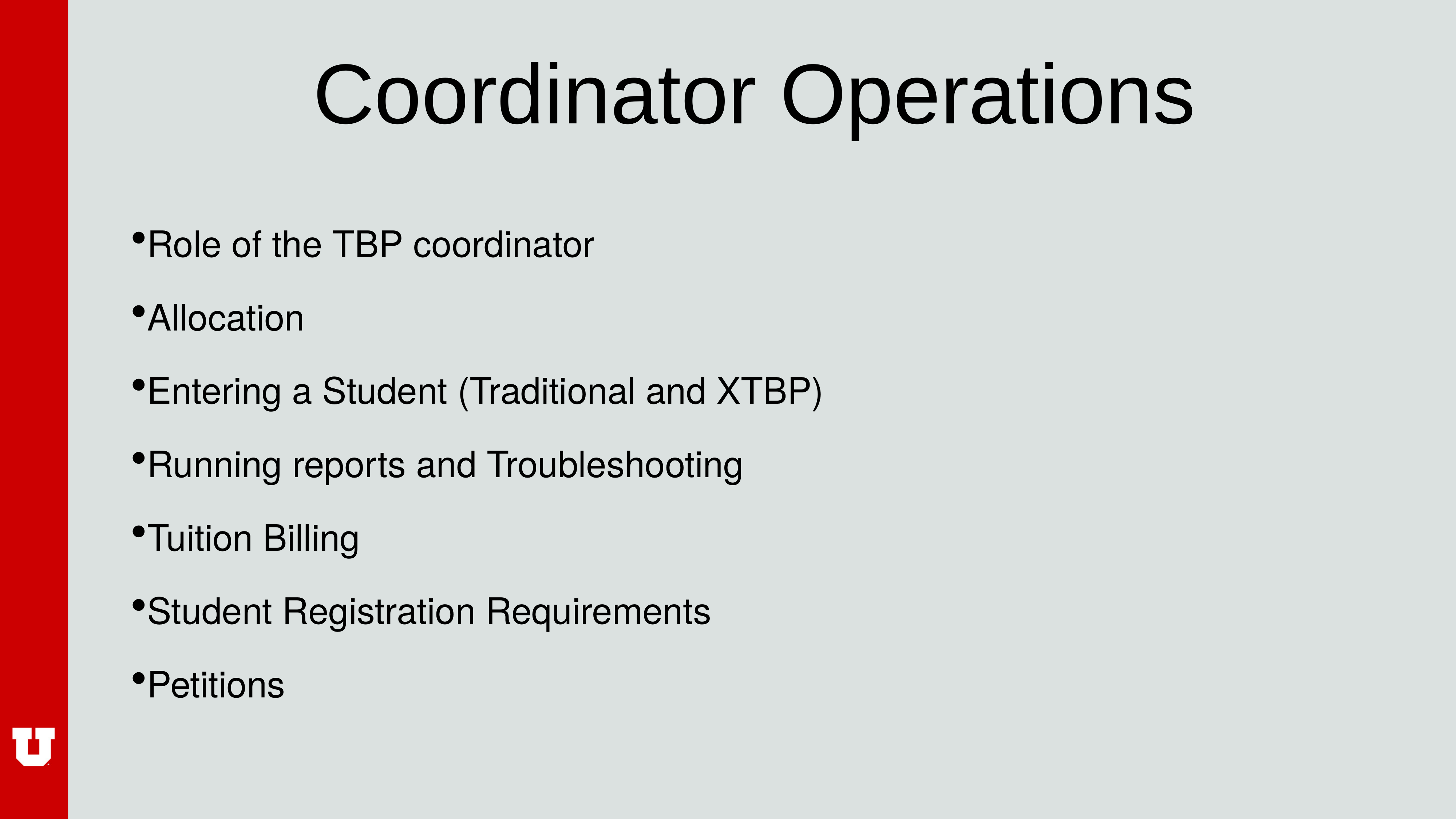

# Coordinator Operations
Role of the TBP coordinator
Allocation
Entering a Student (Traditional and XTBP)
Running reports and Troubleshooting
Tuition Billing
Student Registration Requirements
Petitions